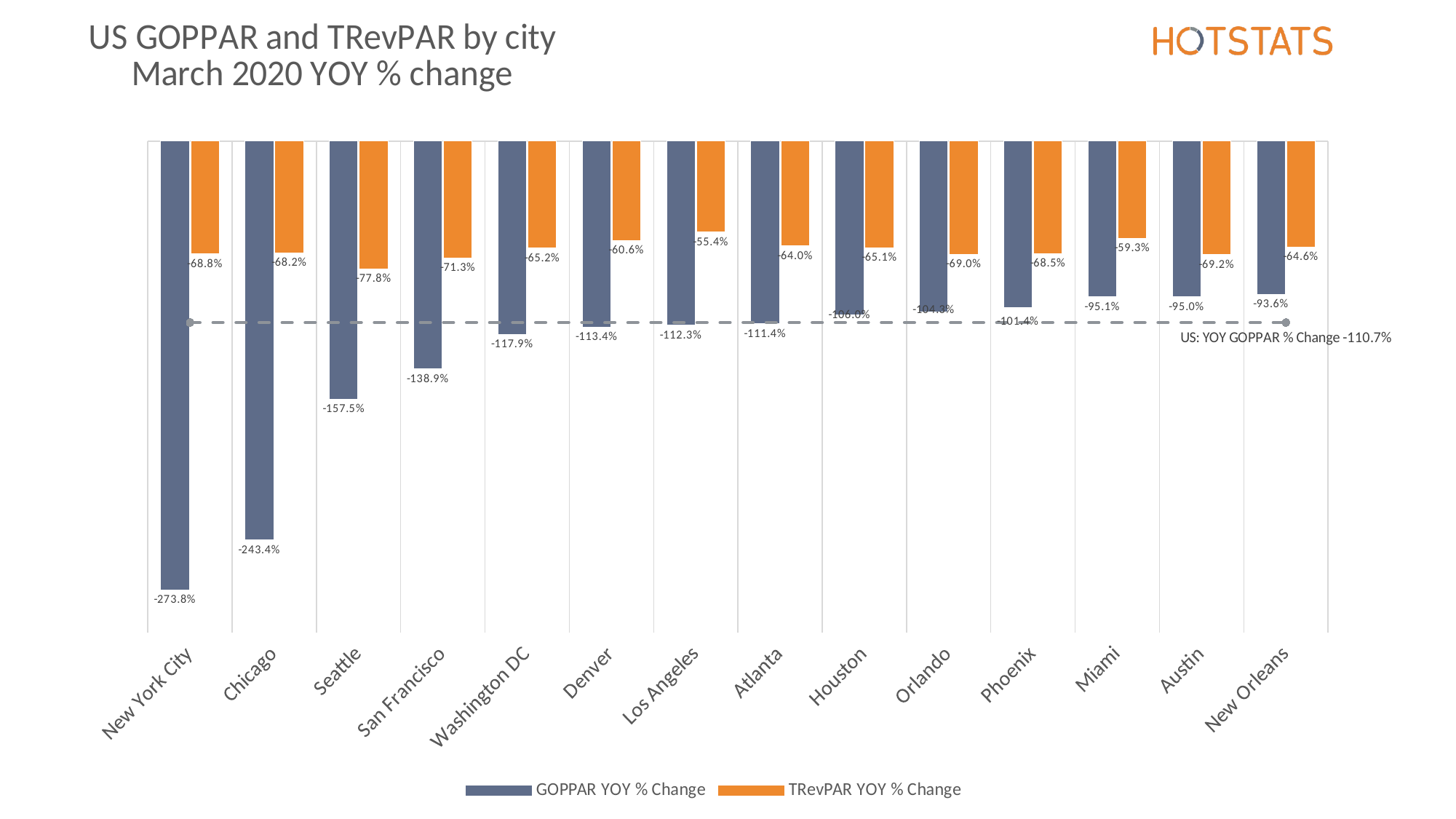

### Chart: US GOPPAR and TRevPAR by city
March 2020 YOY % change

| Category | GOPPAR YOY % Change | TRevPAR YOY % Change | US: YOY GOPPAR % Change |
|---|---|---|---|
| New York City | -2.738 | -0.688 | -1.107 |
| Chicago | -2.434 | -0.682 | -1.107 |
| Seattle | -1.575 | -0.778 | -1.107 |
| San Francisco | -1.389 | -0.713 | -1.107 |
| Washington DC | -1.179 | -0.652 | -1.107 |
| Denver | -1.1340000000000001 | -0.606 | -1.107 |
| Los Angeles | -1.123 | -0.554 | -1.107 |
| Atlanta | -1.114 | -0.64 | -1.107 |
| Houston | -1.06 | -0.651 | -1.107 |
| Orlando | -1.043 | -0.69 | -1.107 |
| Phoenix | -1.014 | -0.685 | -1.107 |
| Miami | -0.951 | -0.593 | -1.107 |
| Austin | -0.95 | -0.6920000000000001 | -1.107 |
| New Orleans | -0.9359999999999999 | -0.6459999999999999 | -1.107 |